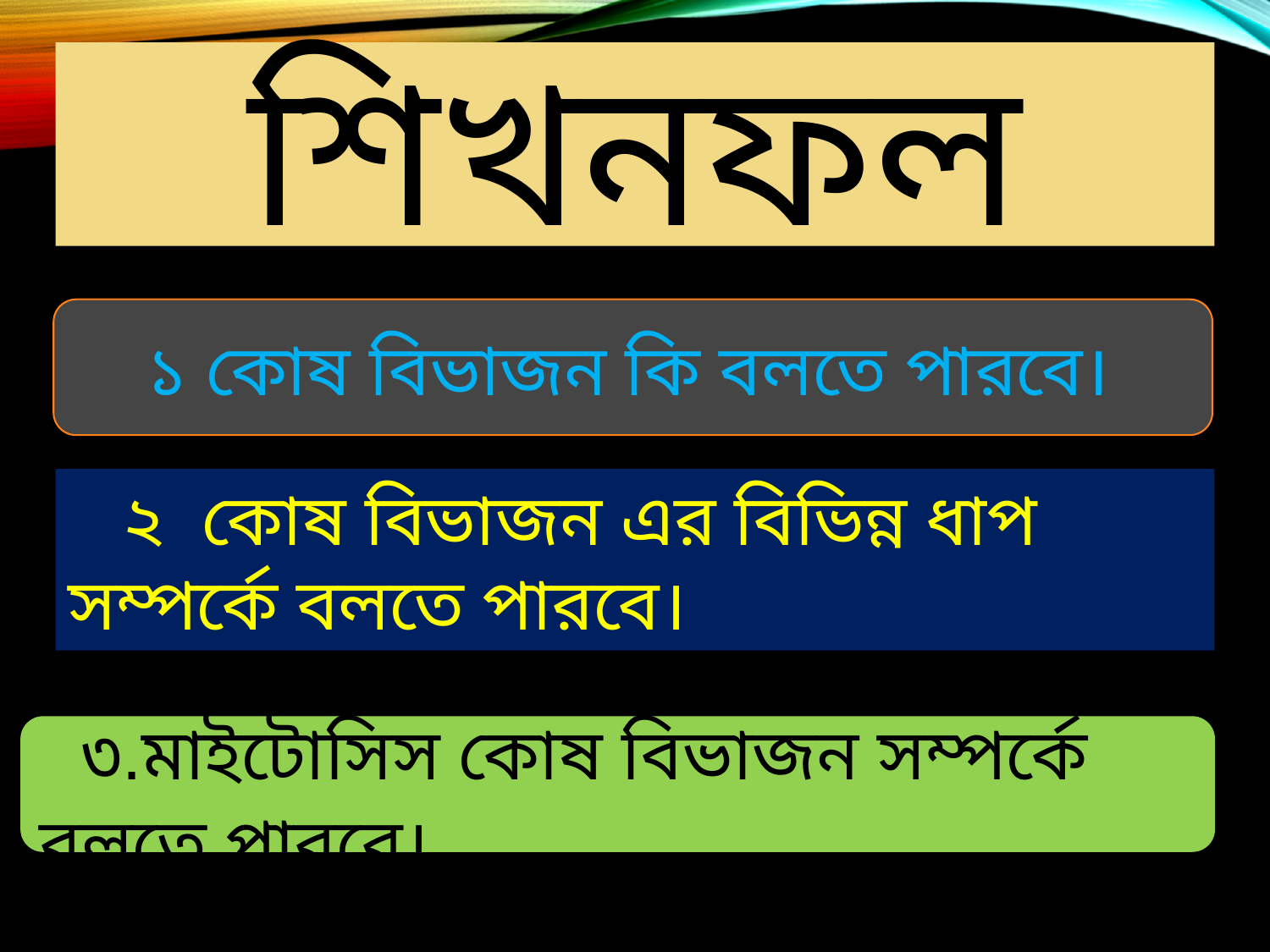

শিখনফল
    ১ কোষ বিভাজন কি বলতে পারবে।
   ২  কোষ বিভাজন এর বিভিন্ন ধাপ সম্পর্কে বলতে পারবে।
  ৩.মাইটোসিস কোষ বিভাজন সম্পর্কে বলতে পারবে।